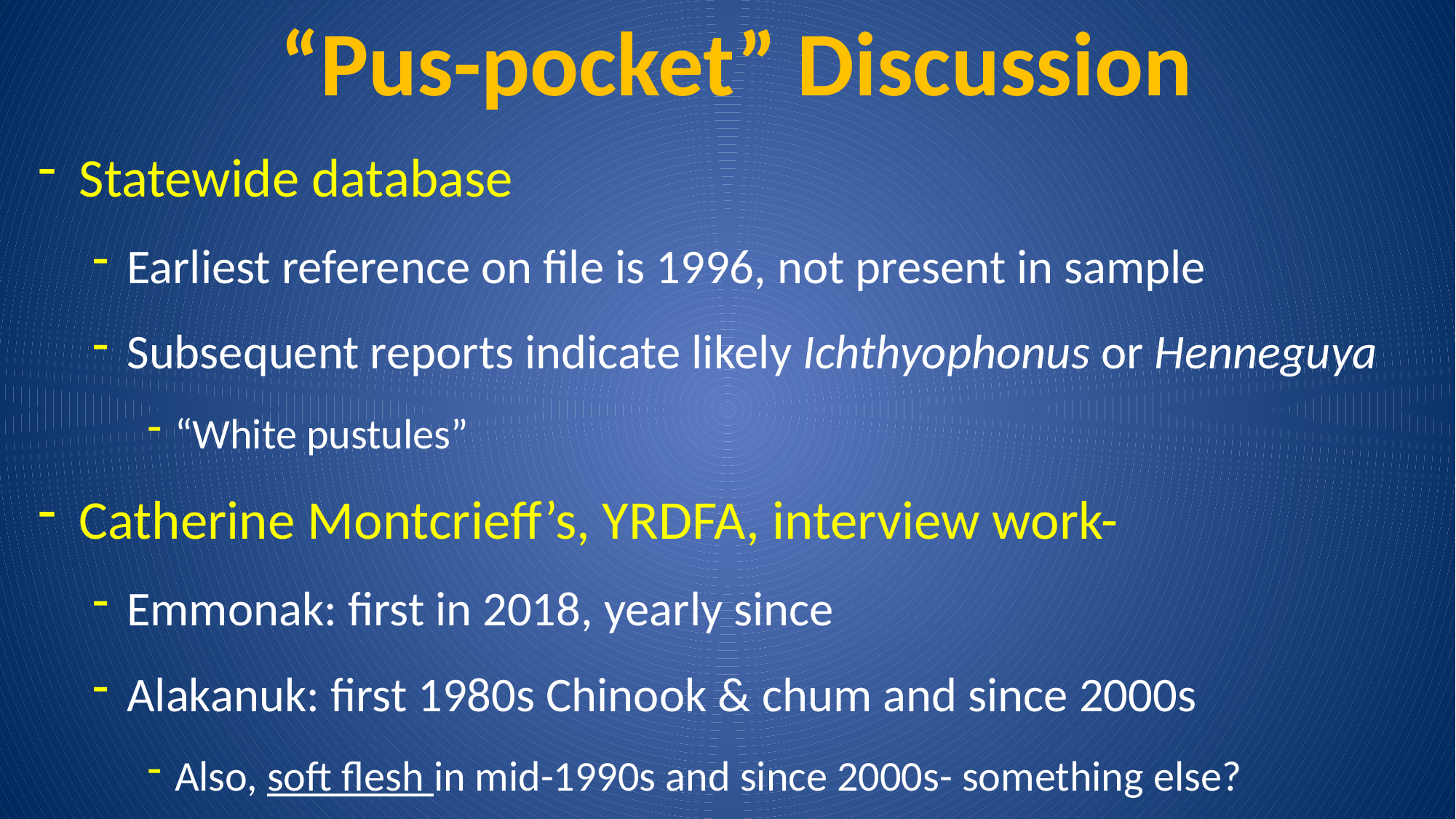

# “Pus-pocket” Discussion
Statewide database
Earliest reference on file is 1996, not present in sample
Subsequent reports indicate likely Ichthyophonus or Henneguya
“White pustules”
Catherine Montcrieff’s, YRDFA, interview work-
Emmonak: first in 2018, yearly since
Alakanuk: first 1980s Chinook & chum and since 2000s
Also, soft flesh in mid-1990s and since 2000s- something else?